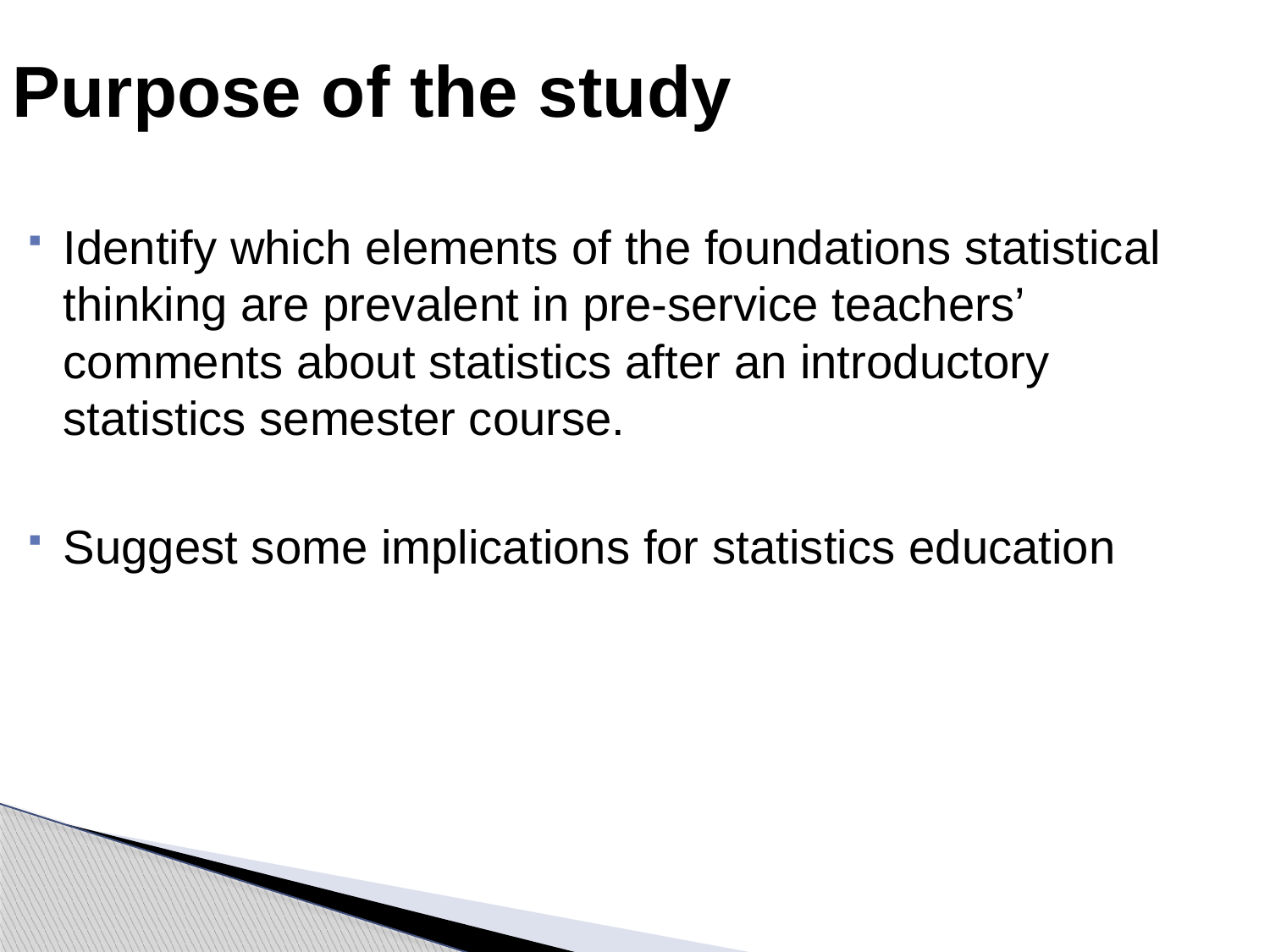

# Purpose of the study

Identify which elements of the foundations statistical thinking are prevalent in pre-service teachers’ comments about statistics after an introductory statistics semester course.

Suggest some implications for statistics education